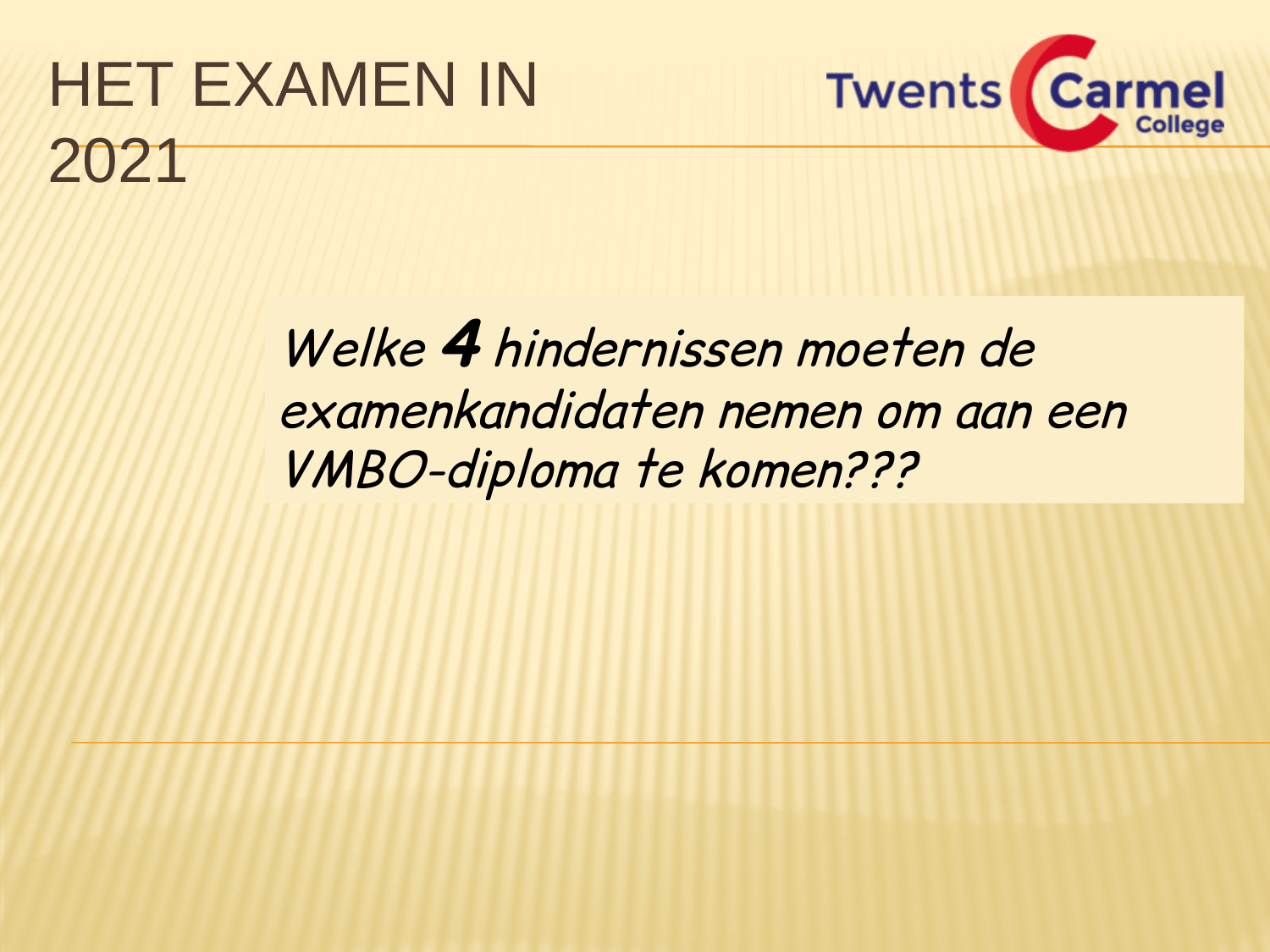

Het examen in 2021
Welke 4 hindernissen moeten de examenkandidaten nemen om aan een VMBO-diploma te komen???